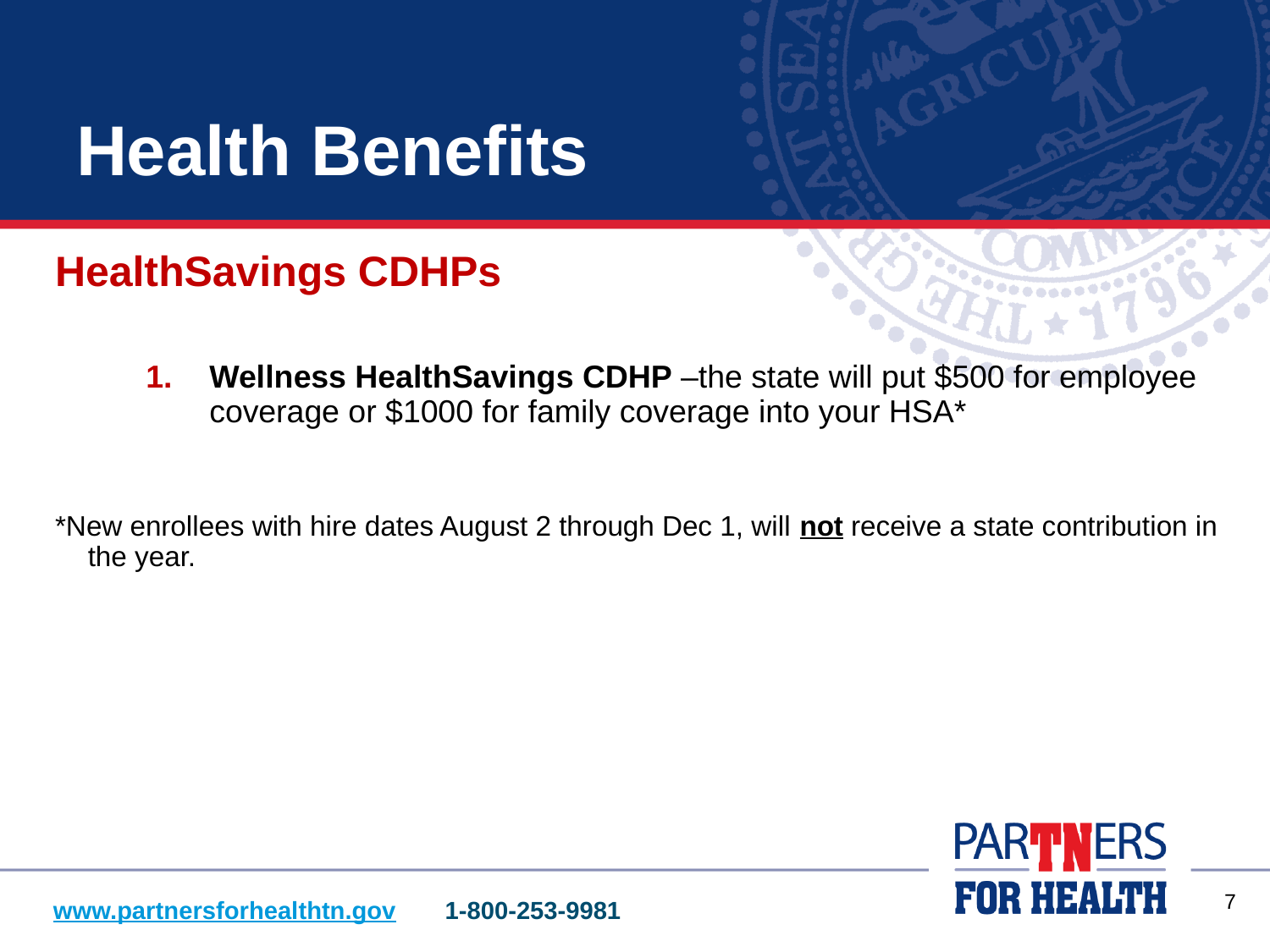

# Health Benefits

HealthSavings CDHPs

Wellness HealthSavings CDHP –the state will put $500 for employee coverage or $1000 for family coverage into your HSA*

*New enrollees with hire dates August 2 through Dec 1, will not receive a state contribution in the year.

7
www.partnersforhealthtn.gov       1-800-253-9981